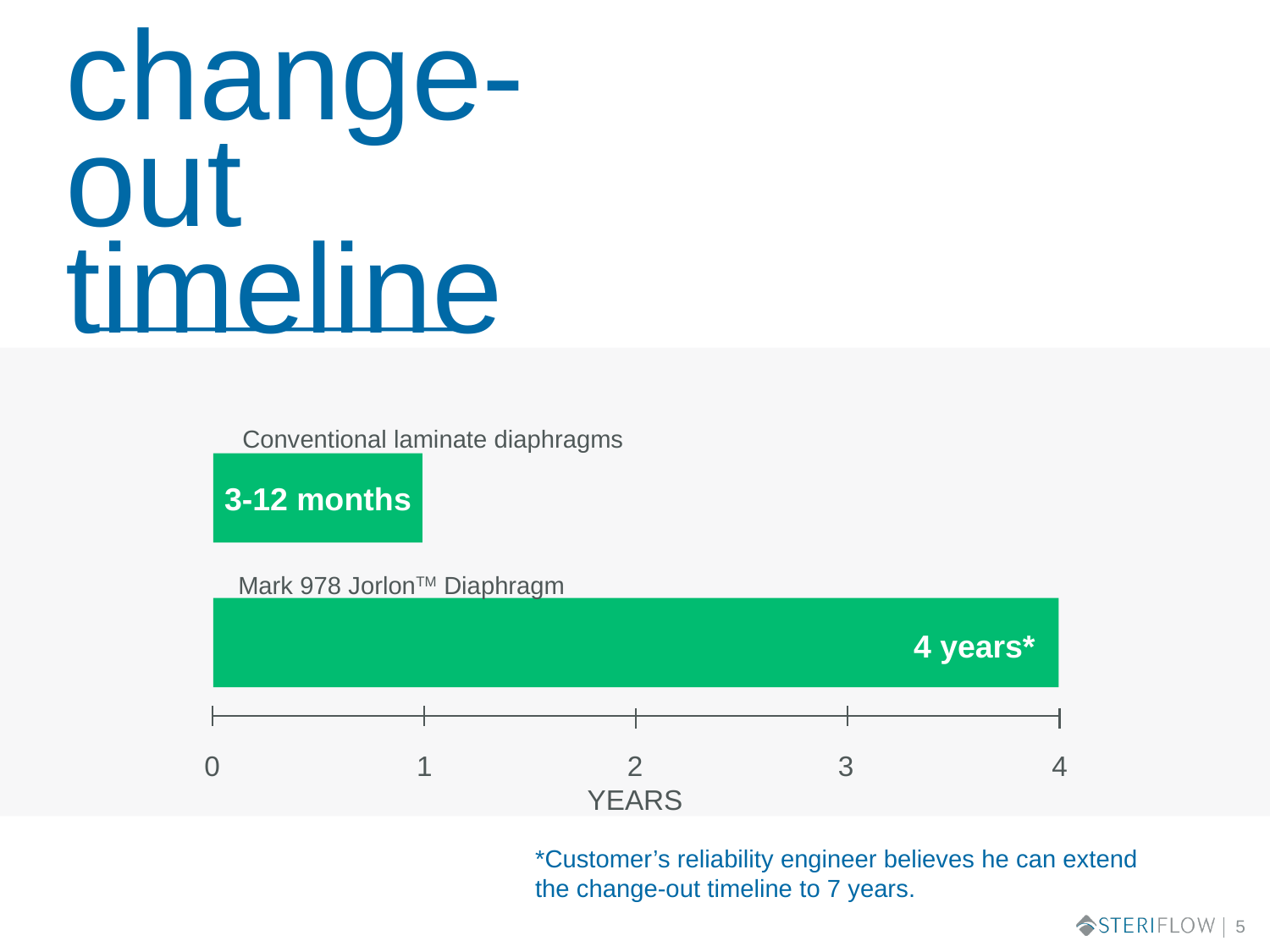

change-out timeline

Conventional laminate diaphragms

3-12 months
Mark 978 JorlonTM Diaphragm

4 years*

0
1
2
3
4
YEARS
*Customer’s reliability engineer believes he can extend the change-out timeline to 7 years.
5